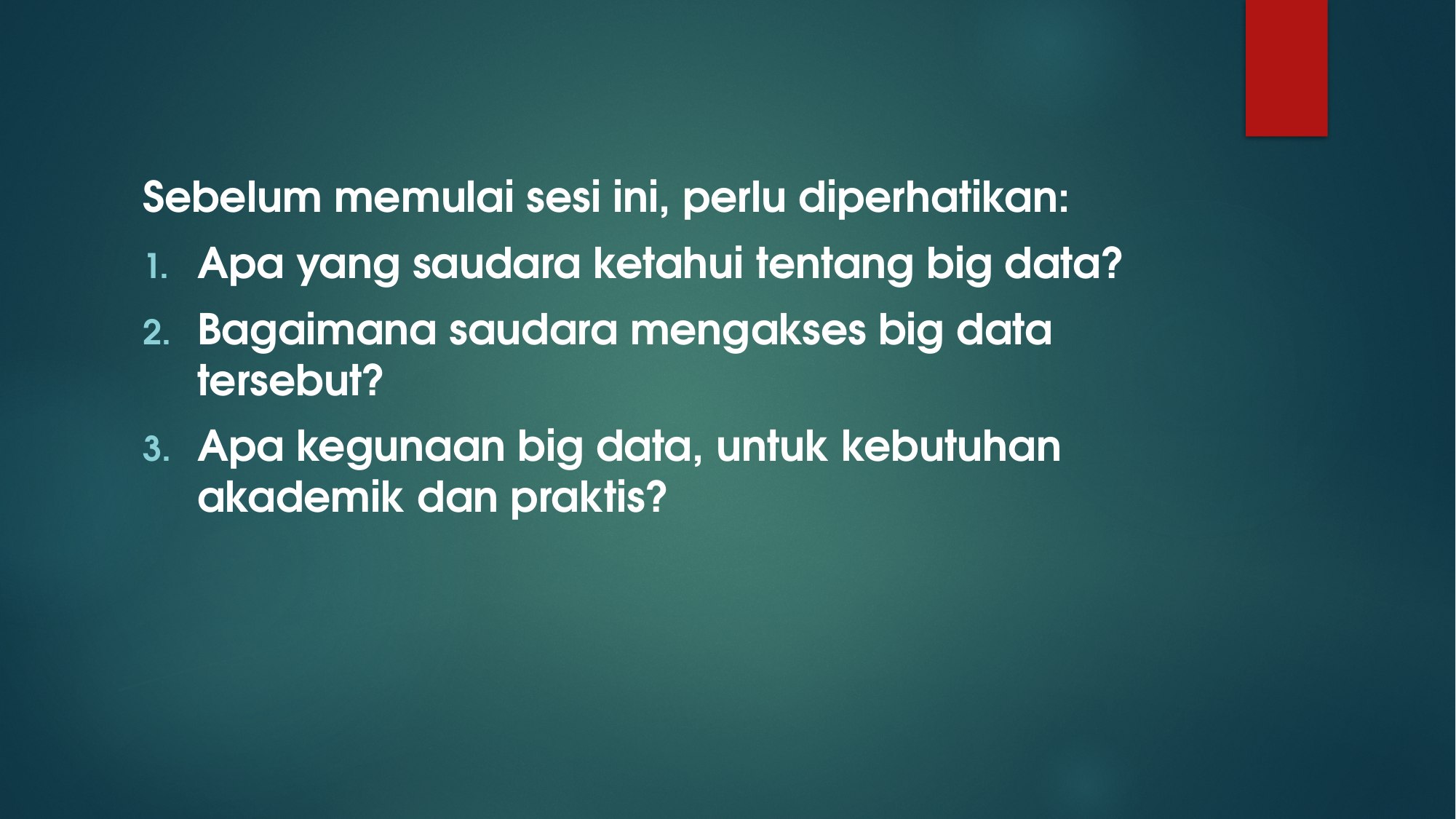

#
Sebelum memulai sesi ini, perlu diperhatikan:
Apa yang saudara ketahui tentang big data?
Bagaimana saudara mengakses big data tersebut?
Apa kegunaan big data, untuk kebutuhan akademik dan praktis?